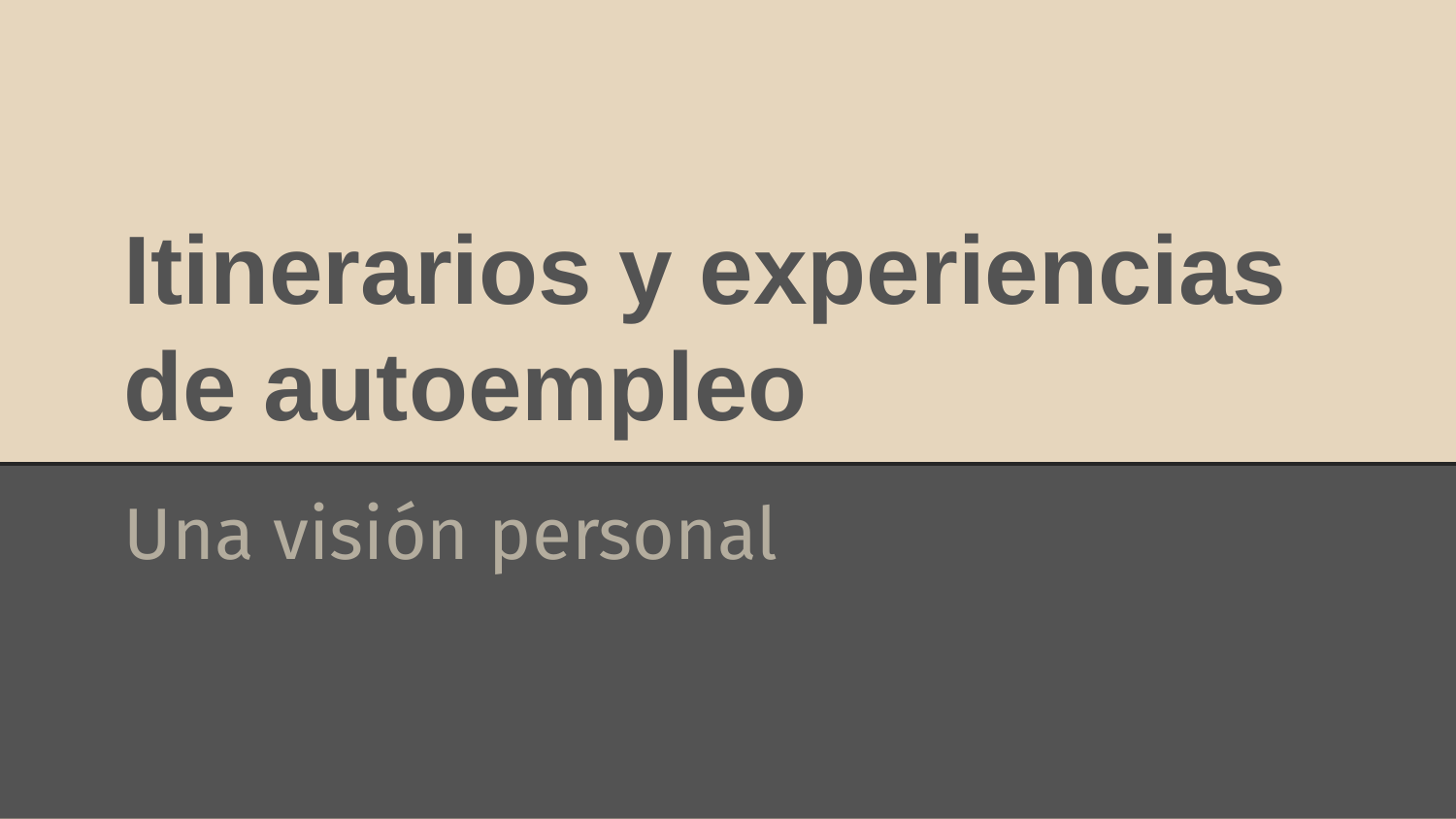

# Itinerarios y experiencias de autoempleo
Una visión personal